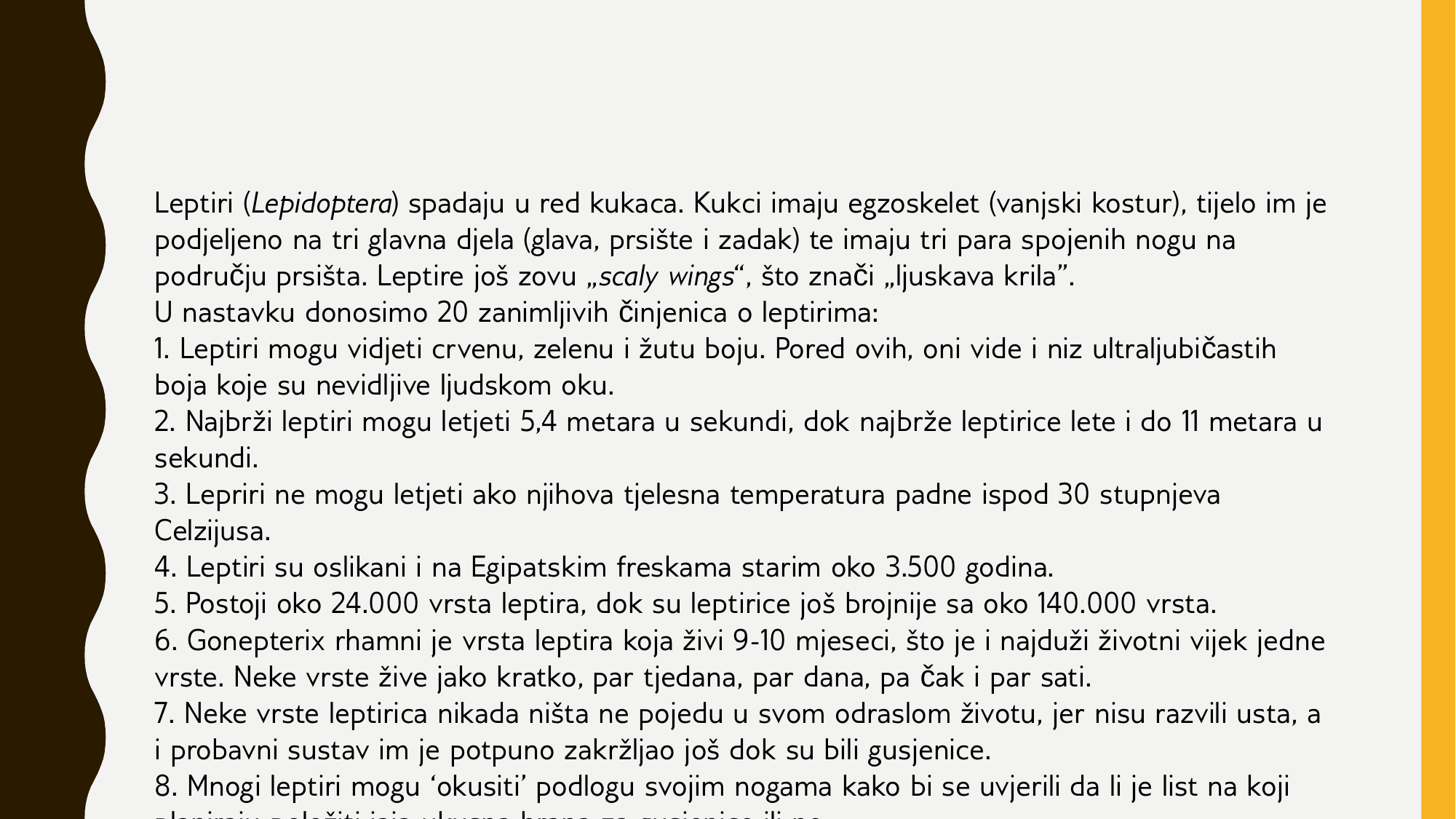

Leptiri (Lepidoptera) spadaju u red kukaca. Kukci imaju egzoskelet (vanjski kostur), tijelo im je podjeljeno na tri glavna djela (glava, prsište i zadak) te imaju tri para spojenih nogu na području prsišta. Leptire još zovu „scaly wings“, što znači „ljuskava krila”.
U nastavku donosimo 20 zanimljivih činjenica o leptirima:
1. Leptiri mogu vidjeti crvenu, zelenu i žutu boju. Pored ovih, oni vide i niz ultraljubičastih boja koje su nevidljive ljudskom oku.
2. Najbrži leptiri mogu letjeti 5,4 metara u sekundi, dok najbrže leptirice lete i do 11 metara u sekundi.
3. Lepriri ne mogu letjeti ako njihova tjelesna temperatura padne ispod 30 stupnjeva Celzijusa.
4. Leptiri su oslikani i na Egipatskim freskama starim oko 3.500 godina.
5. Postoji oko 24.000 vrsta leptira, dok su leptirice još brojnije sa oko 140.000 vrsta.
6. Gonepterix rhamni je vrsta leptira koja živi 9-10 mjeseci, što je i najduži životni vijek jedne vrste. Neke vrste žive jako kratko, par tjedana, par dana, pa čak i par sati.
7. Neke vrste leptirica nikada ništa ne pojedu u svom odraslom životu, jer nisu razvili usta, a i probavni sustav im je potpuno zakržljao još dok su bili gusjenice.
8. Mnogi leptiri mogu ‘okusiti’ podlogu svojim nogama kako bi se uvjerili da li je list na koji planiraju položiti jaja ukusna hrana za gusjenice ili ne.